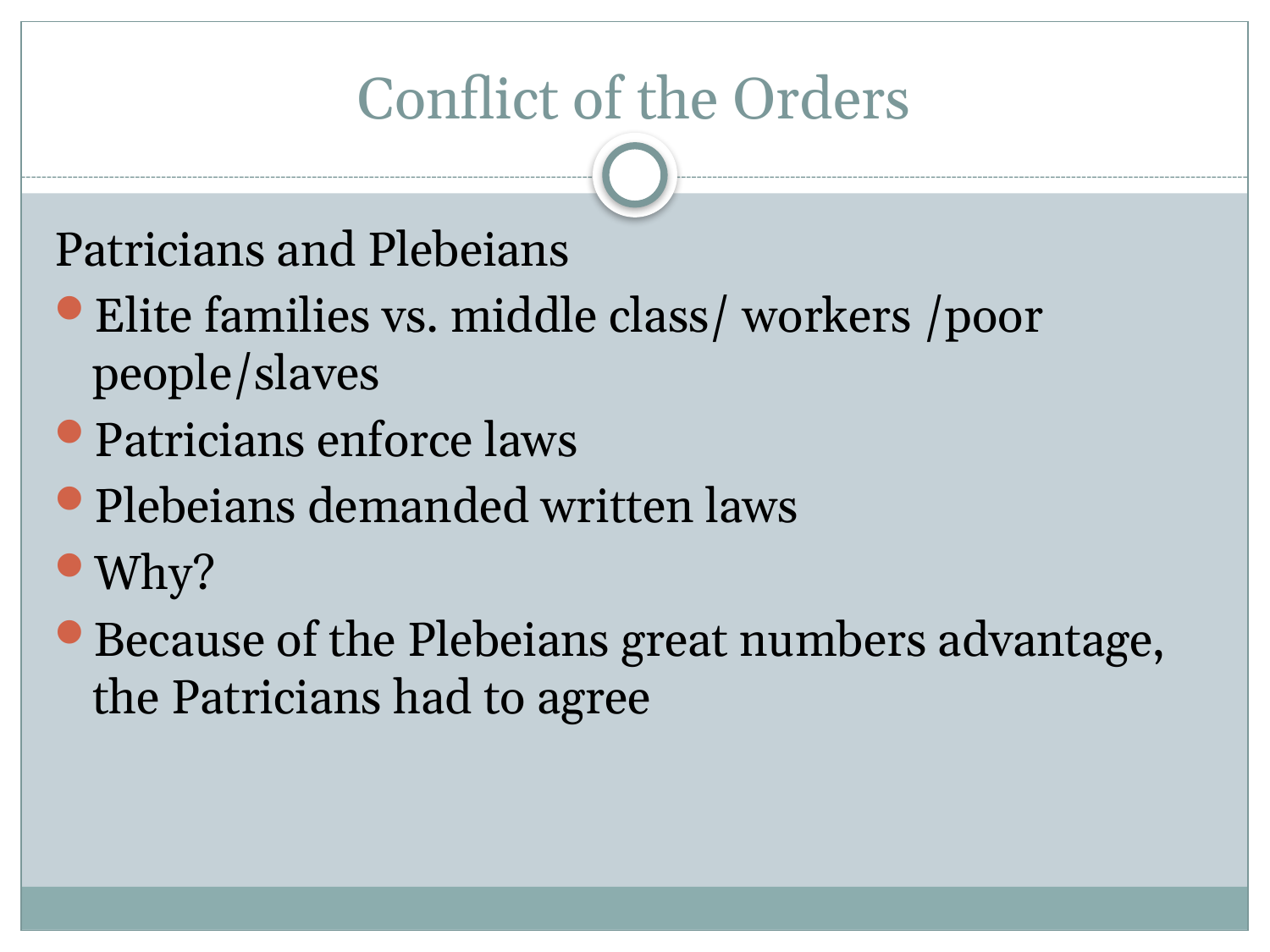

# Conflict of the Orders
Patricians and Plebeians
Elite families vs. middle class/ workers /poor people/slaves
Patricians enforce laws
Plebeians demanded written laws
Why?
Because of the Plebeians great numbers advantage, the Patricians had to agree